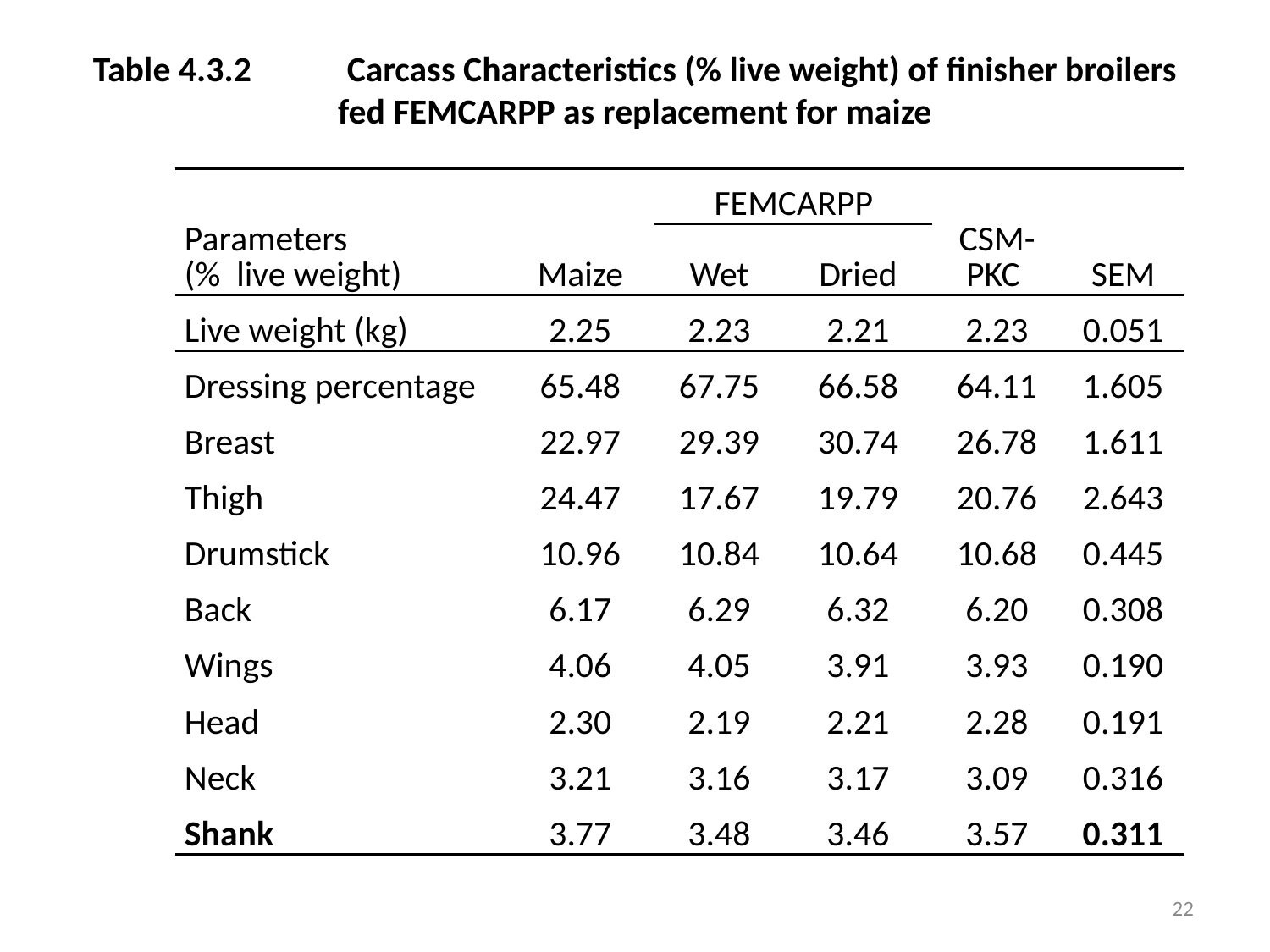

# Table 4.3.2	Carcass Characteristics (% live weight) of finisher broilers fed FEMCARPP as replacement for maize
| Parameters (% live weight) | Maize | FEMCARPP |  | CSM-PKC | SEM |
| --- | --- | --- | --- | --- | --- |
|  |  | Wet | Dried |  |  |
| Live weight (kg) | 2.25 | 2.23 | 2.21 | 2.23 | 0.051 |
| Dressing percentage | 65.48 | 67.75 | 66.58 | 64.11 | 1.605 |
| Breast | 22.97 | 29.39 | 30.74 | 26.78 | 1.611 |
| Thigh | 24.47 | 17.67 | 19.79 | 20.76 | 2.643 |
| Drumstick | 10.96 | 10.84 | 10.64 | 10.68 | 0.445 |
| Back | 6.17 | 6.29 | 6.32 | 6.20 | 0.308 |
| Wings | 4.06 | 4.05 | 3.91 | 3.93 | 0.190 |
| Head | 2.30 | 2.19 | 2.21 | 2.28 | 0.191 |
| Neck | 3.21 | 3.16 | 3.17 | 3.09 | 0.316 |
| Shank | 3.77 | 3.48 | 3.46 | 3.57 | 0.311 |

22